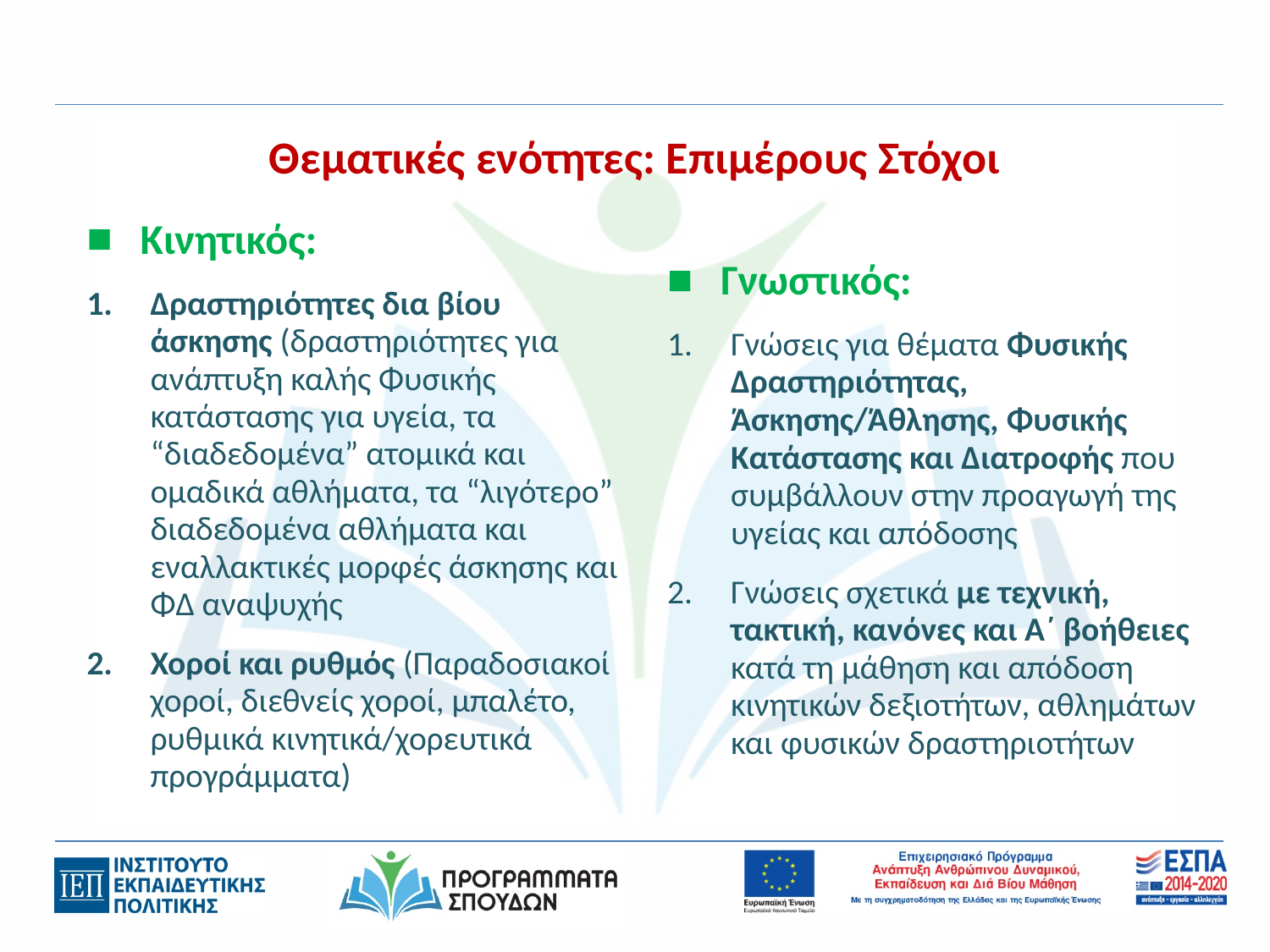

Θεματικές ενότητες: Επιμέρους Στόχοι
Κινητικός:
Δραστηριότητες δια βίου άσκησης (δραστηριότητες για ανάπτυξη καλής Φυσικής κατάστασης για υγεία, τα “διαδεδομένα” ατομικά και ομαδικά αθλήματα, τα “λιγότερο” διαδεδομένα αθλήματα και εναλλακτικές μορφές άσκησης και ΦΔ αναψυχής
Χοροί και ρυθμός (Παραδοσιακοί χοροί, διεθνείς χοροί, μπαλέτο, ρυθμικά κινητικά/χορευτικά προγράμματα)

Γνωστικός:
Γνώσεις για θέματα Φυσικής Δραστηριότητας, Άσκησης/Άθλησης, Φυσικής Κατάστασης και Διατροφής που συμβάλλουν στην προαγωγή της υγείας και απόδοσης
Γνώσεις σχετικά με τεχνική, τακτική, κανόνες και Α΄ βοήθειες κατά τη μάθηση και απόδοση κινητικών δεξιοτήτων, αθλημάτων και φυσικών δραστηριοτήτων